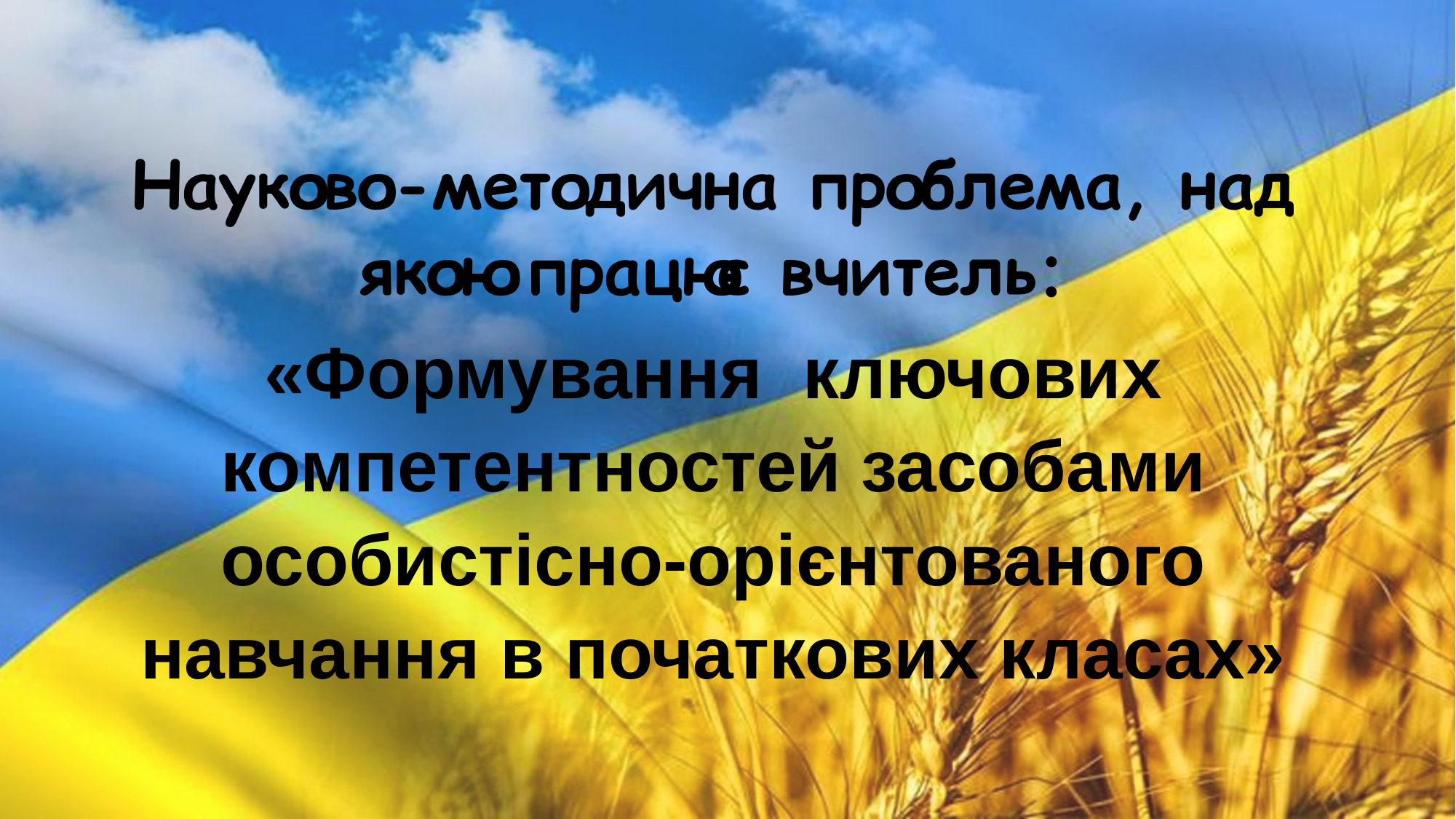

Науково-методична проблема, над якою працює вчитель:
«Формування  ключових компетентностей засобами особистісно-орієнтованого навчання в початкових класах»